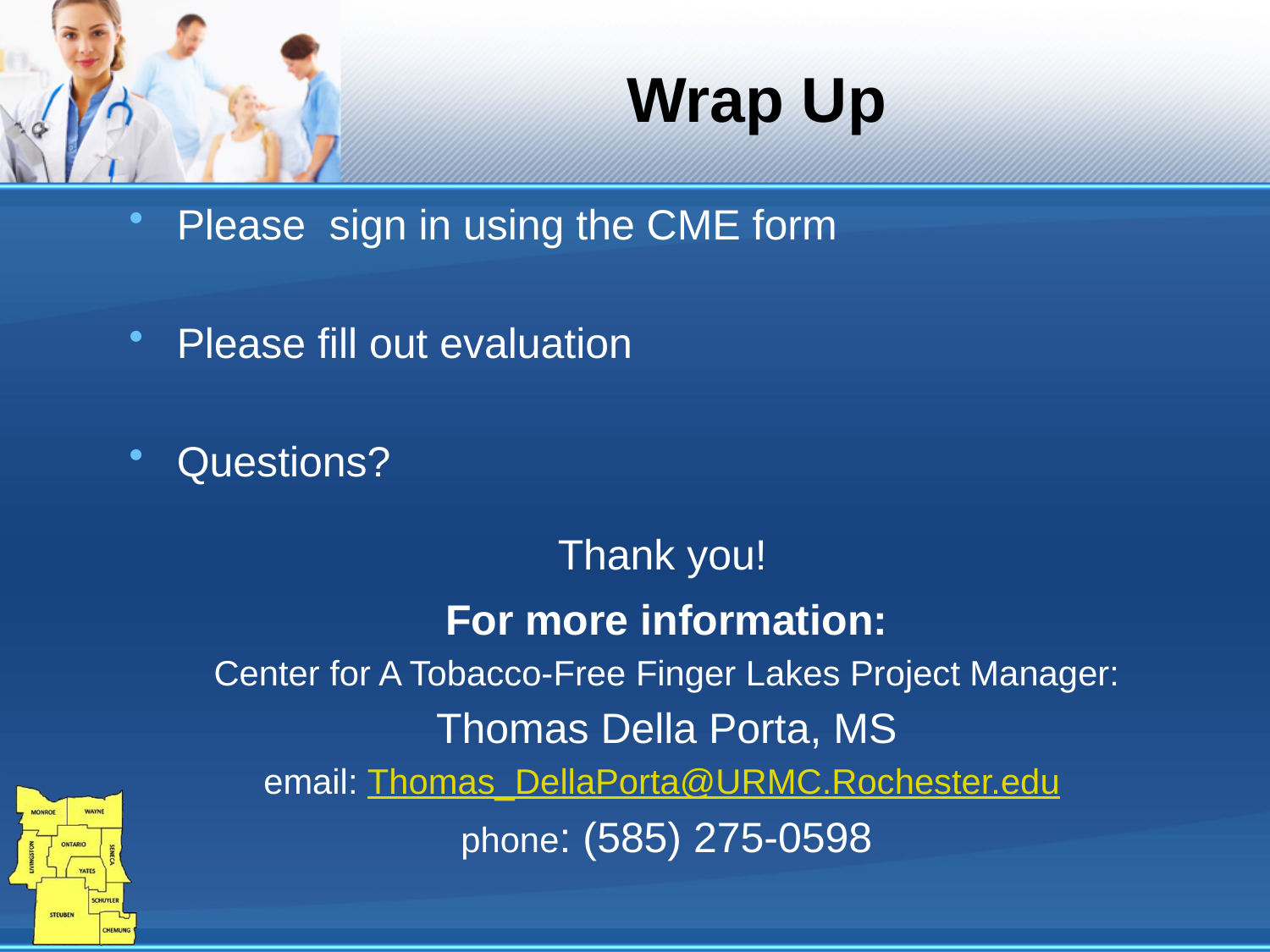

# Wrap Up
Please  sign in using the CME form

Please fill out evaluation

Questions?
				Thank you!
For more information:
Center for A Tobacco-Free Finger Lakes Project Manager:
Thomas Della Porta, MS
email: Thomas_DellaPorta@URMC.Rochester.edu
phone: (585) 275-0598